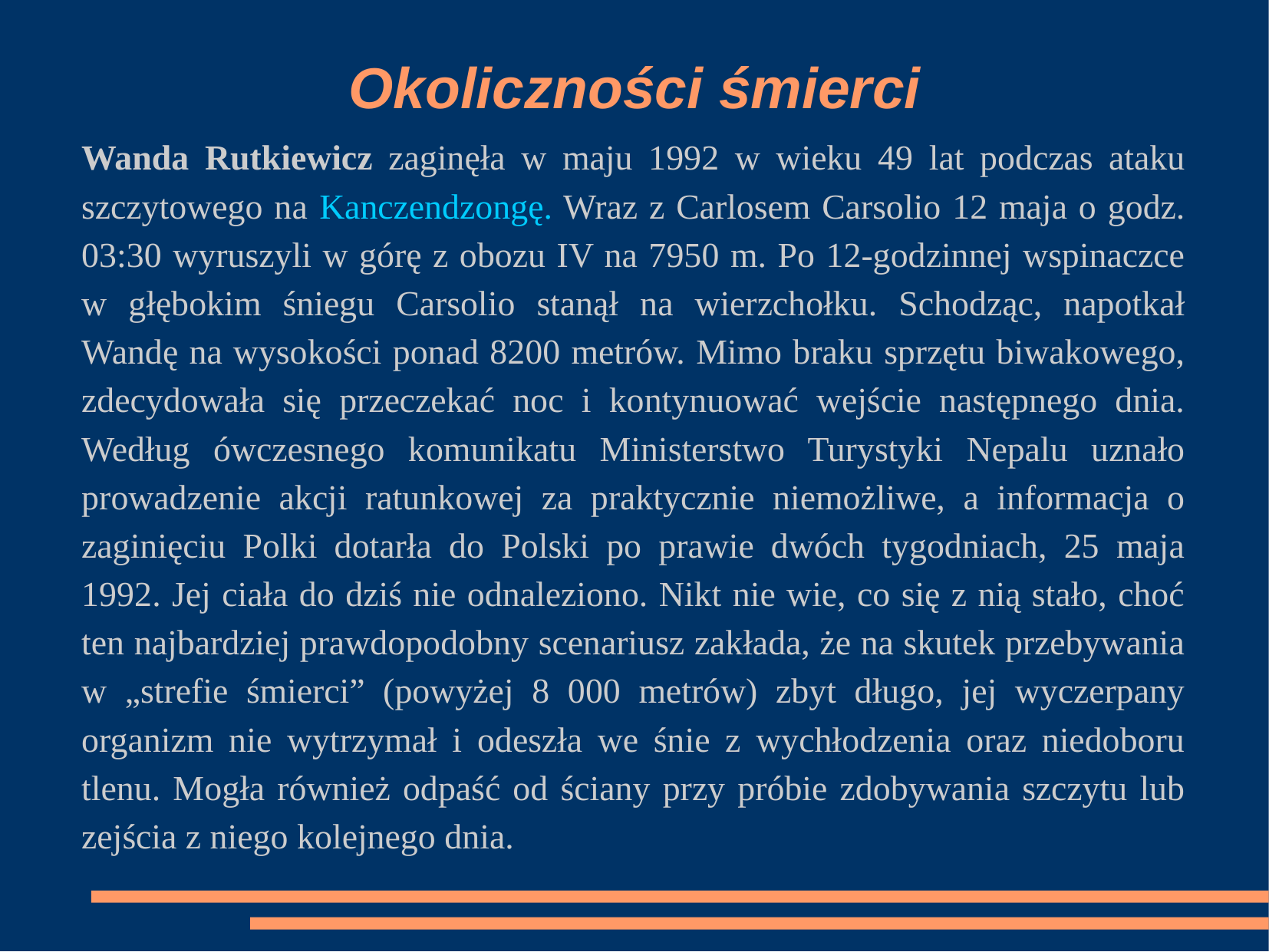

Okoliczności śmierci
Wanda Rutkiewicz zaginęła w maju 1992 w wieku 49 lat podczas ataku szczytowego na Kanczendzongę. Wraz z Carlosem Carsolio 12 maja o godz. 03:30 wyruszyli w górę z obozu IV na 7950 m. Po 12-godzinnej wspinaczce w głębokim śniegu Carsolio stanął na wierzchołku. Schodząc, napotkał Wandę na wysokości ponad 8200 metrów. Mimo braku sprzętu biwakowego, zdecydowała się przeczekać noc i kontynuować wejście następnego dnia. Według ówczesnego komunikatu Ministerstwo Turystyki Nepalu uznało prowadzenie akcji ratunkowej za praktycznie niemożliwe, a informacja o zaginięciu Polki dotarła do Polski po prawie dwóch tygodniach, 25 maja 1992. Jej ciała do dziś nie odnaleziono. Nikt nie wie, co się z nią stało, choć ten najbardziej prawdopodobny scenariusz zakłada, że na skutek przebywania w „strefie śmierci” (powyżej 8 000 metrów) zbyt długo, jej wyczerpany organizm nie wytrzymał i odeszła we śnie z wychłodzenia oraz niedoboru tlenu. Mogła również odpaść od ściany przy próbie zdobywania szczytu lub zejścia z niego kolejnego dnia.